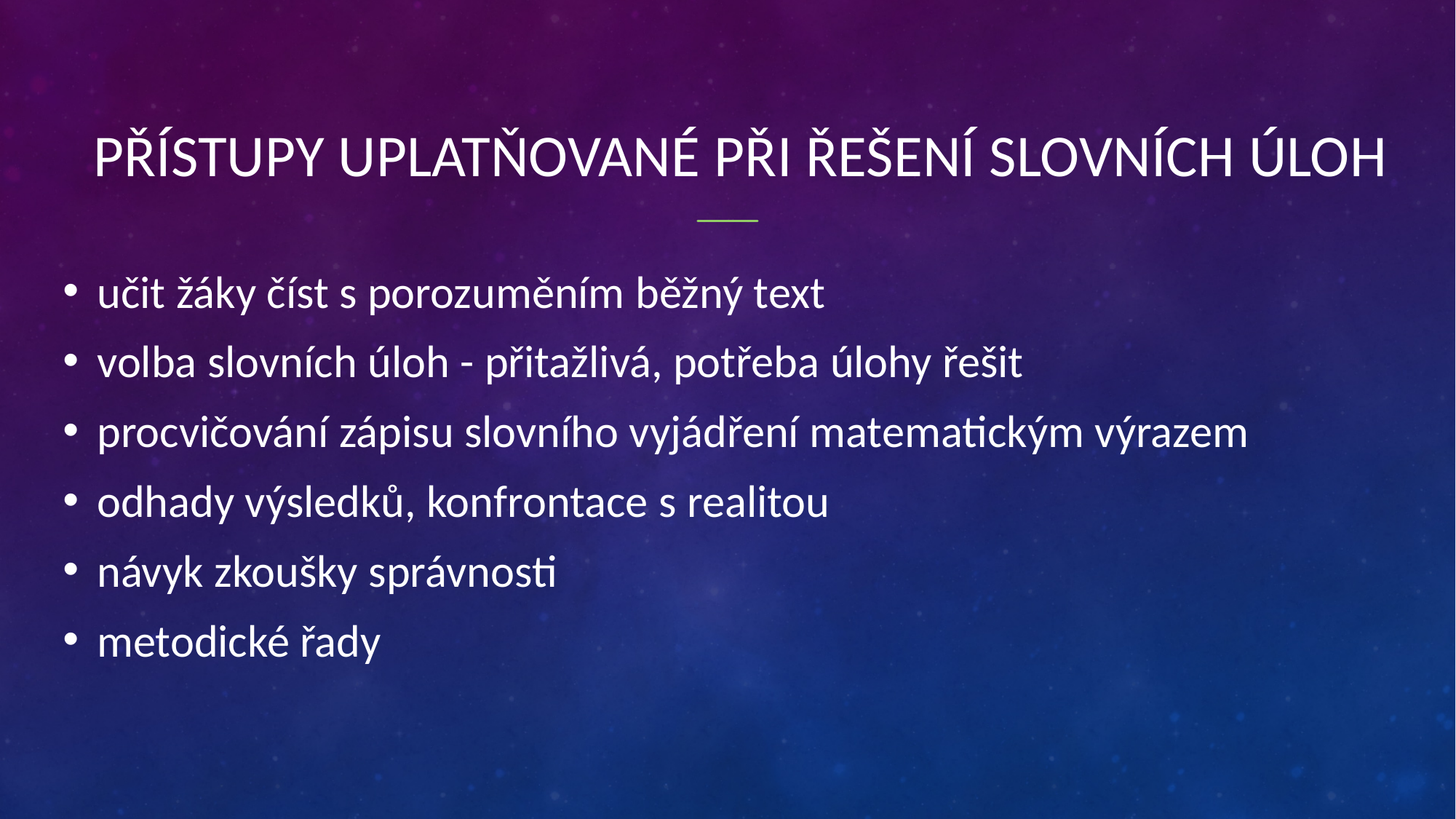

# Přístupy uplatňované při řešení slovních úloh
učit žáky číst s porozuměním běžný text
volba slovních úloh - přitažlivá, potřeba úlohy řešit
procvičování zápisu slovního vyjádření matematickým výrazem
odhady výsledků, konfrontace s realitou
návyk zkoušky správnosti
metodické řady